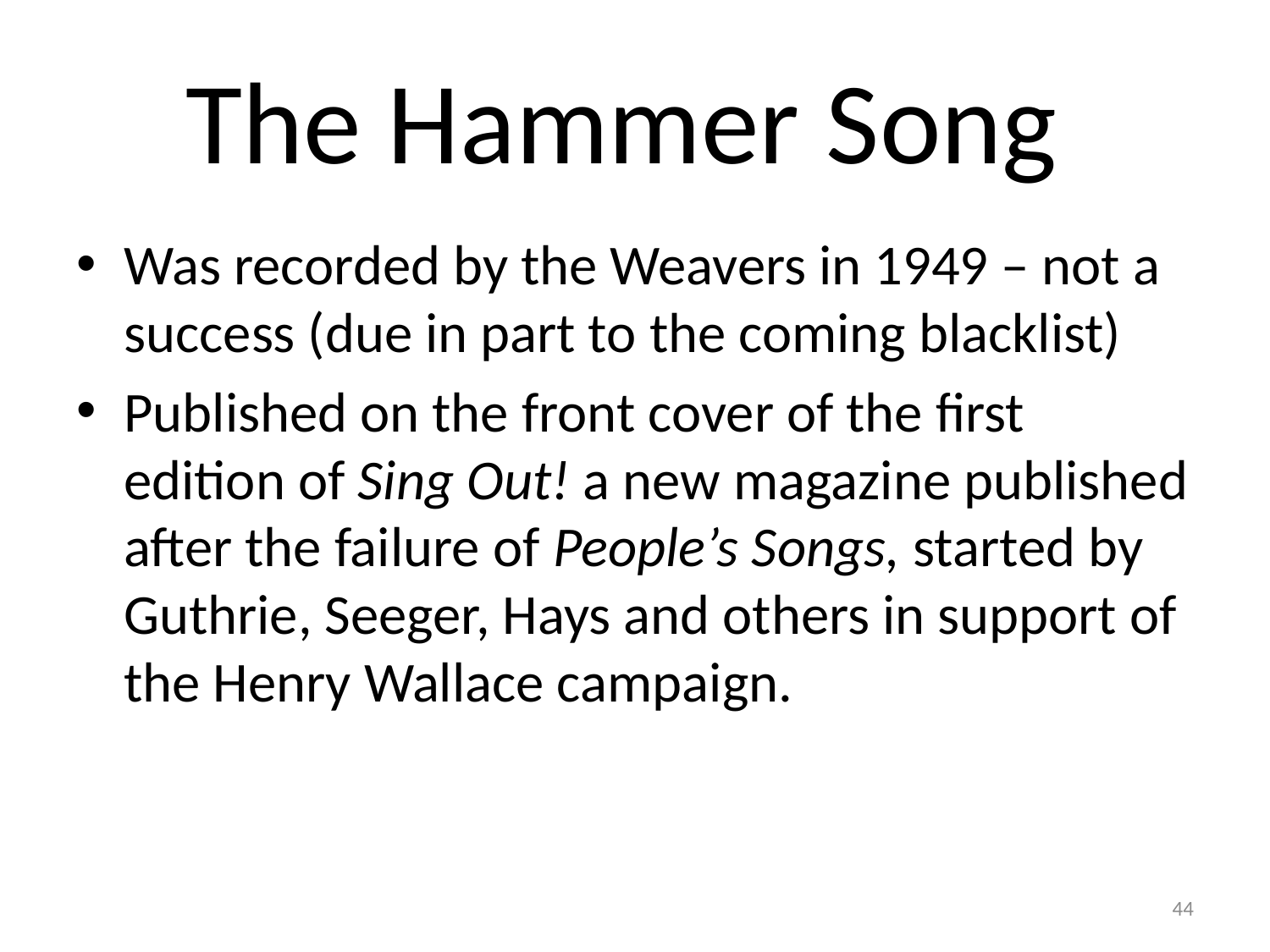

# The Hammer Song
Was recorded by the Weavers in 1949 – not a success (due in part to the coming blacklist)
Published on the front cover of the first edition of Sing Out! a new magazine published after the failure of People’s Songs, started by Guthrie, Seeger, Hays and others in support of the Henry Wallace campaign.
44